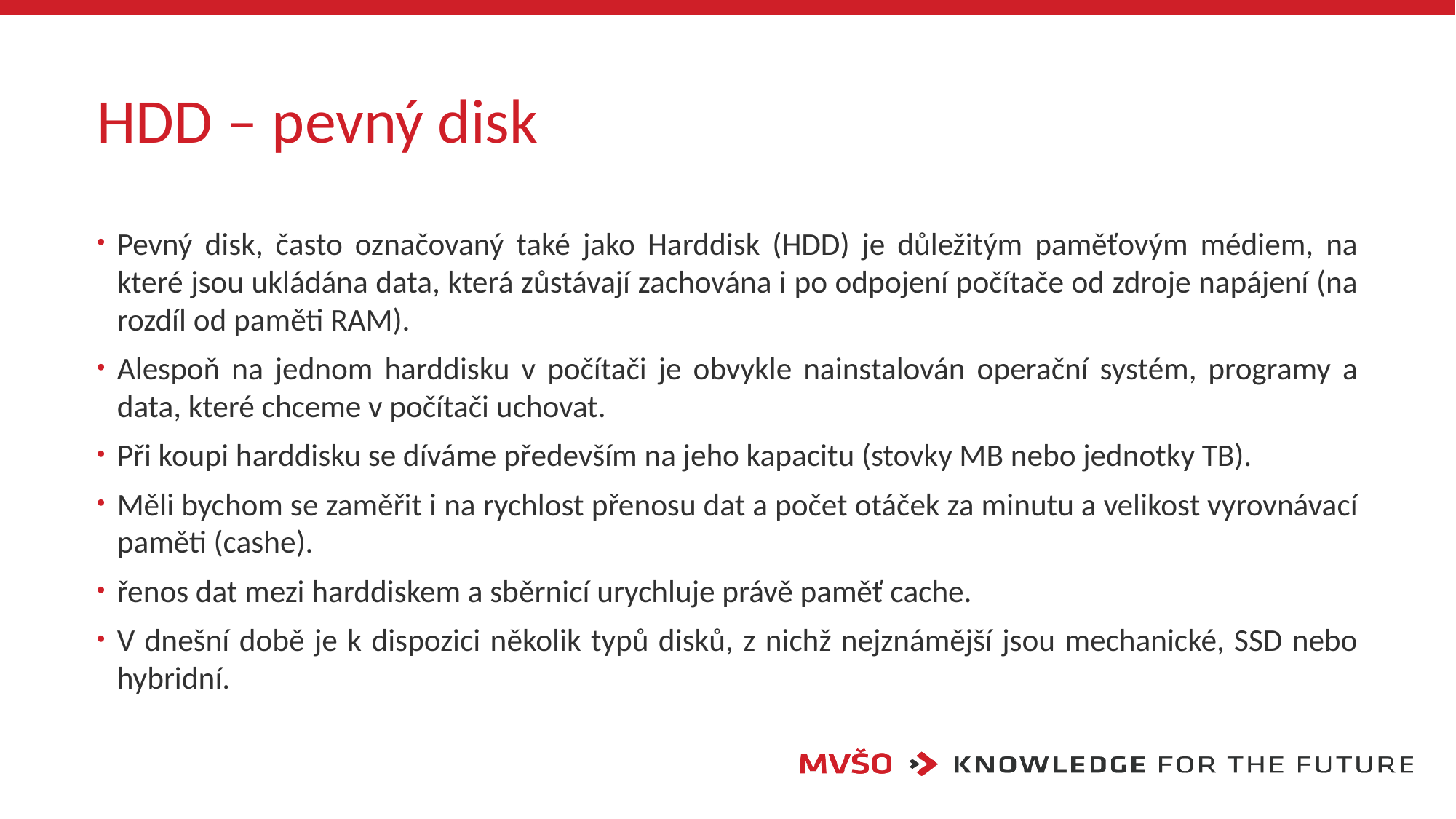

# HDD – pevný disk
Pevný disk, často označovaný také jako Harddisk (HDD) je důležitým paměťovým médiem, na které jsou ukládána data, která zůstávají zachována i po odpojení počítače od zdroje napájení (na rozdíl od paměti RAM).
Alespoň na jednom harddisku v počítači je obvykle nainstalován operační systém, programy a data, které chceme v počítači uchovat.
Při koupi harddisku se díváme především na jeho kapacitu (stovky MB nebo jednotky TB).
Měli bychom se zaměřit i na rychlost přenosu dat a počet otáček za minutu a velikost vyrovnávací paměti (cashe).
řenos dat mezi harddiskem a sběrnicí urychluje právě paměť cache.
V dnešní době je k dispozici několik typů disků, z nichž nejznámější jsou mechanické, SSD nebo hybridní.